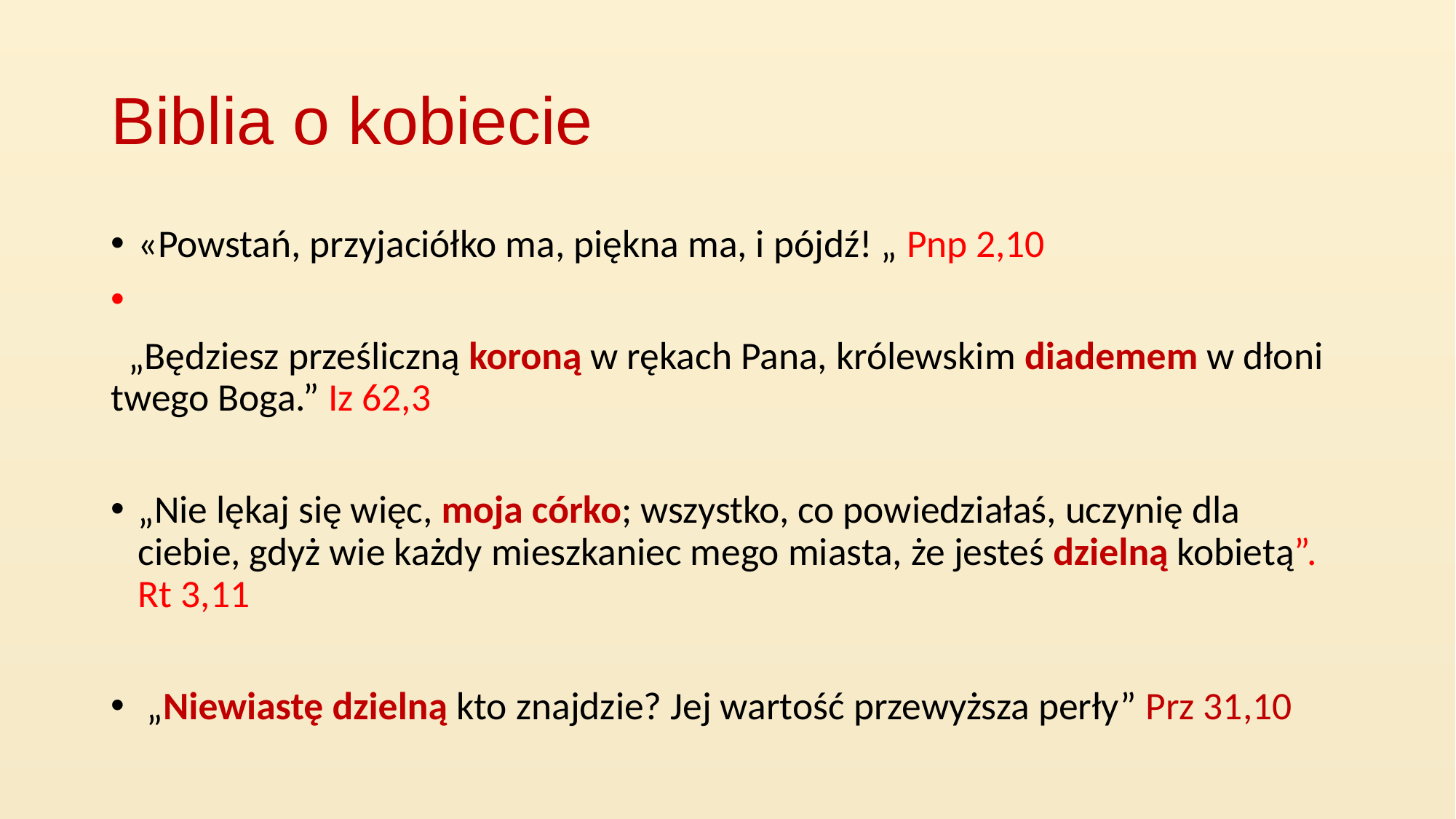

# Biblia o kobiecie
«Powstań, przyjaciółko ma, piękna ma, i pójdź! „ Pnp 2,10

  „Będziesz prześliczną koroną w rękach Pana, królewskim diademem w dłoni twego Boga.” Iz 62,3

„Nie lękaj się więc, moja córko; wszystko, co powiedziałaś, uczynię dla ciebie, gdyż wie każdy mieszkaniec mego miasta, że jesteś dzielną kobietą”.  Rt 3,11

 „Niewiastę dzielną kto znajdzie? Jej wartość przewyższa perły” Prz 31,10